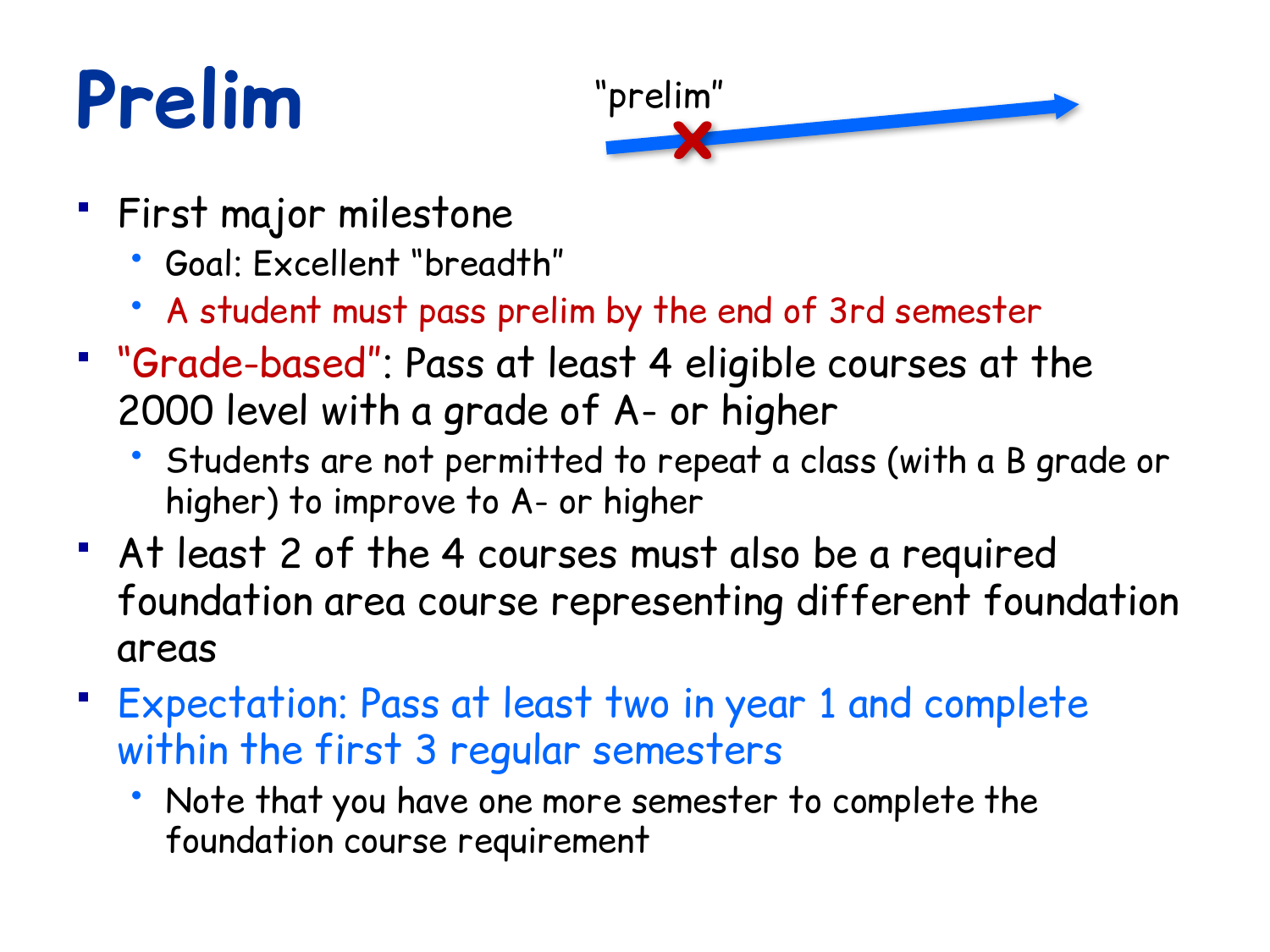

# Prelim
“prelim”
x

First major milestone
Goal: Excellent “breadth”
A student must pass prelim by the end of 3rd semester
“Grade-based”: Pass at least 4 eligible courses at the 2000 level with a grade of A- or higher
Students are not permitted to repeat a class (with a B grade or higher) to improve to A- or higher
At least 2 of the 4 courses must also be a required foundation area course representing different foundation areas
Expectation: Pass at least two in year 1 and complete within the first 3 regular semesters
Note that you have one more semester to complete the foundation course requirement